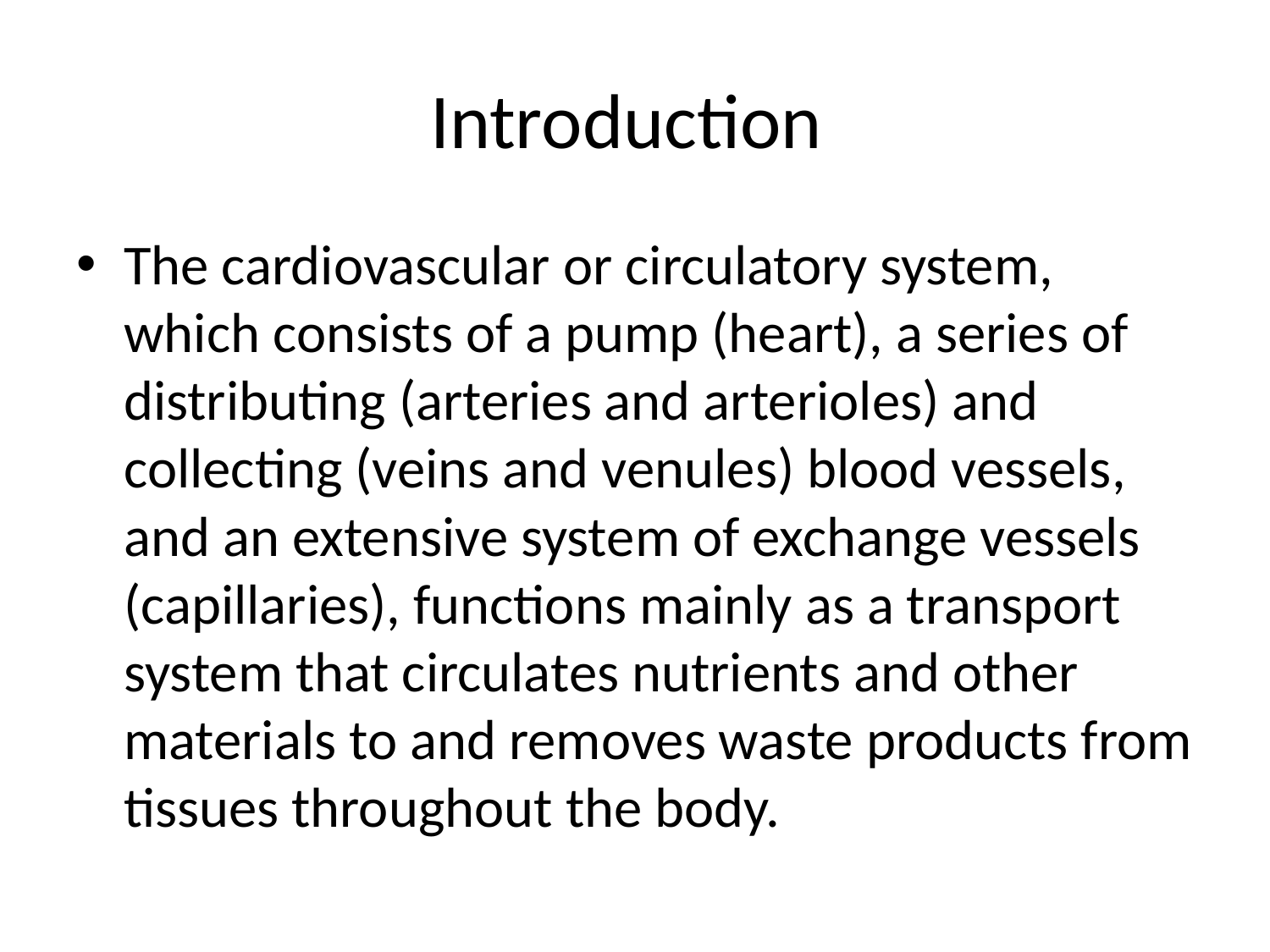

# Introduction
The cardiovascular or circulatory system, which consists of a pump (heart), a series of distributing (arteries and arterioles) and collecting (veins and venules) blood vessels, and an extensive system of exchange vessels (capillaries), functions mainly as a transport system that circulates nutrients and other materials to and removes waste products from tissues throughout the body.